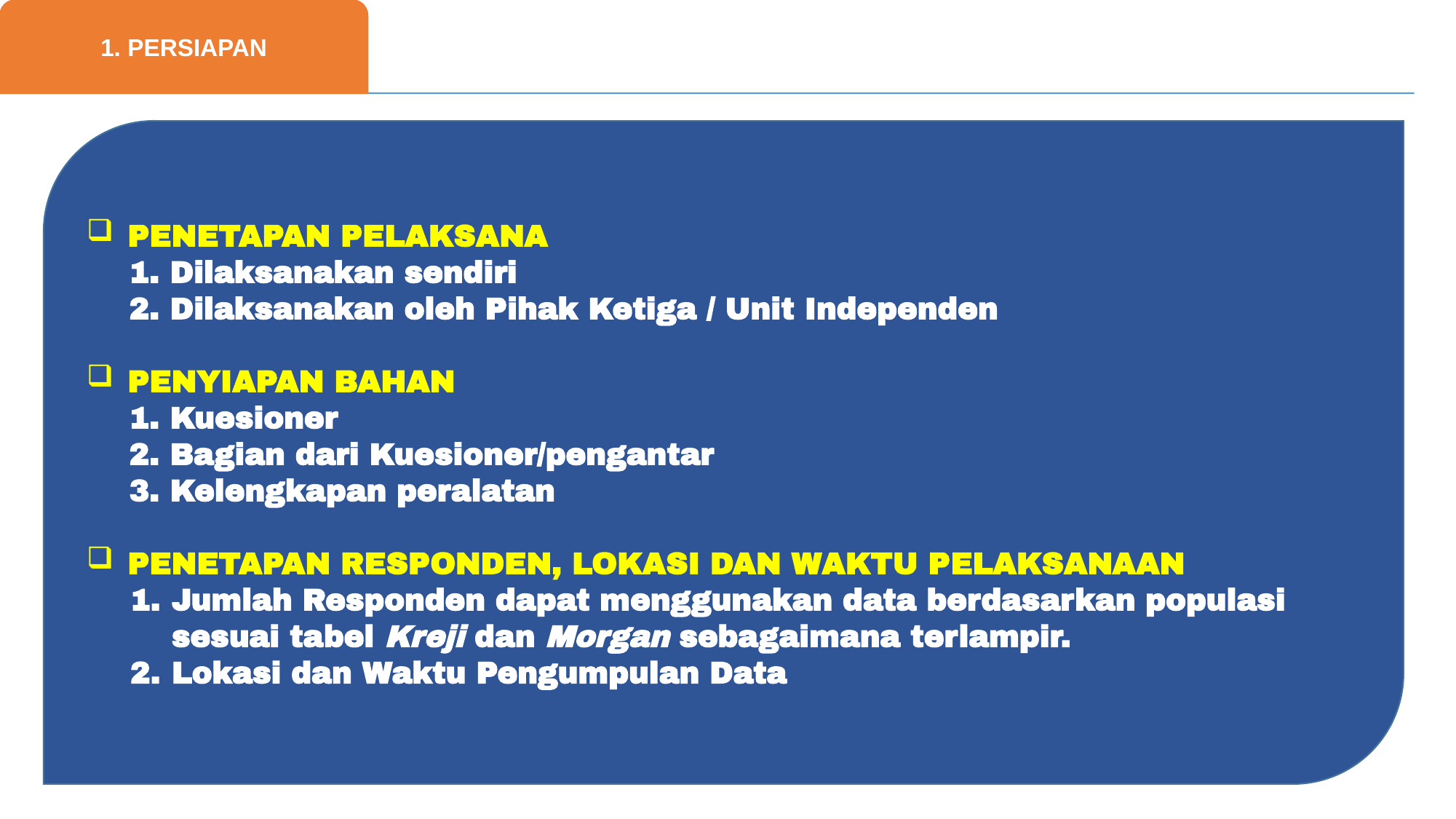

1. PERSIAPAN

PENETAPAN PELAKSANA
Dilaksanakan sendiri
Dilaksanakan oleh Pihak Ketiga / Unit Independen

PENYIAPAN BAHAN
Kuesioner
Bagian dari Kuesioner/pengantar
Kelengkapan peralatan

PENETAPAN RESPONDEN, LOKASI DAN WAKTU PELAKSANAAN
Jumlah Responden dapat menggunakan data berdasarkan populasi sesuai tabel Kreji dan Morgan sebagaimana terlampir.
Lokasi dan Waktu Pengumpulan Data